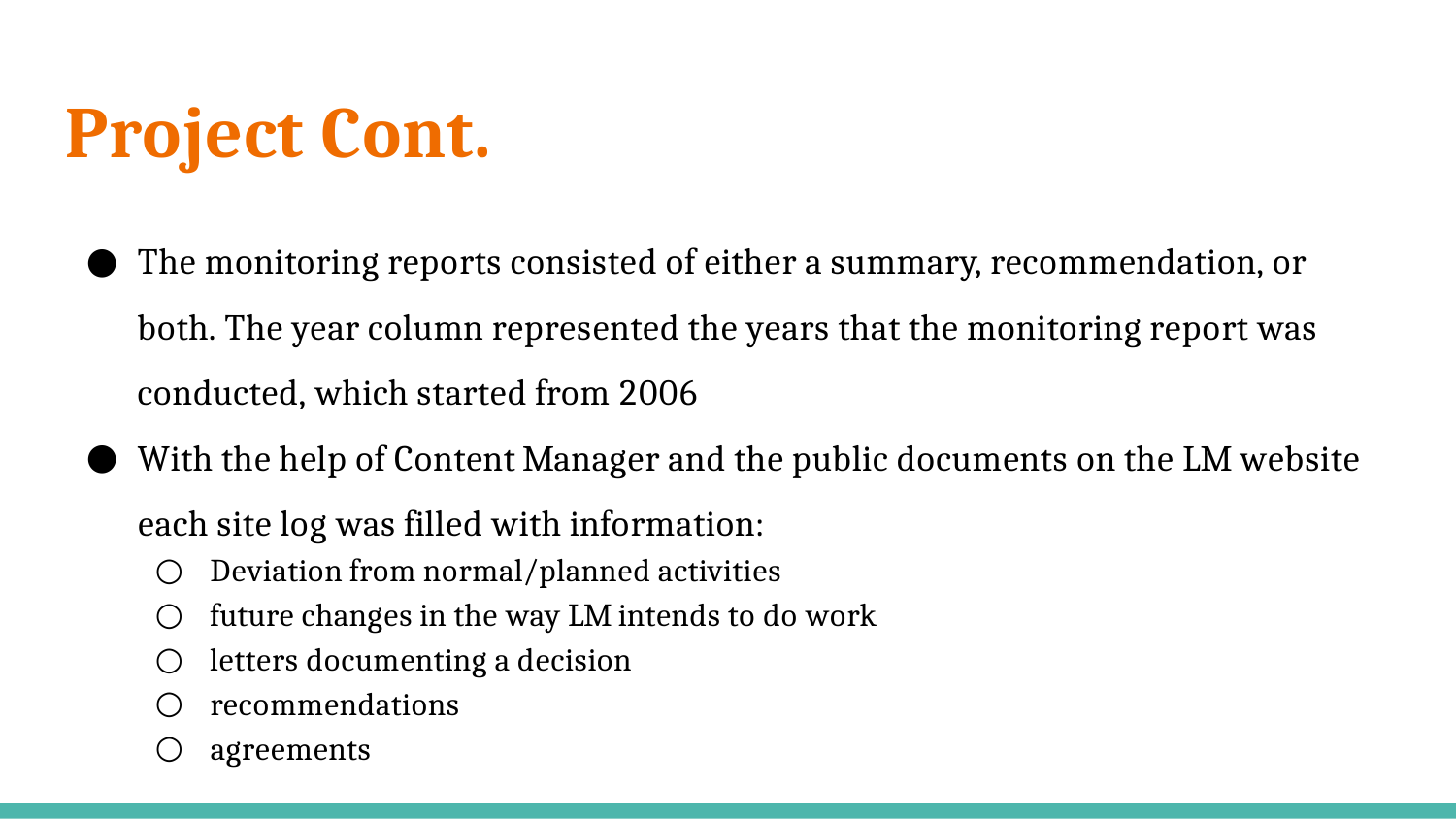

# Project Cont.
The monitoring reports consisted of either a summary, recommendation, or both. The year column represented the years that the monitoring report was conducted, which started from 2006
With the help of Content Manager and the public documents on the LM website each site log was filled with information:
Deviation from normal/planned activities
future changes in the way LM intends to do work
letters documenting a decision
recommendations
agreements